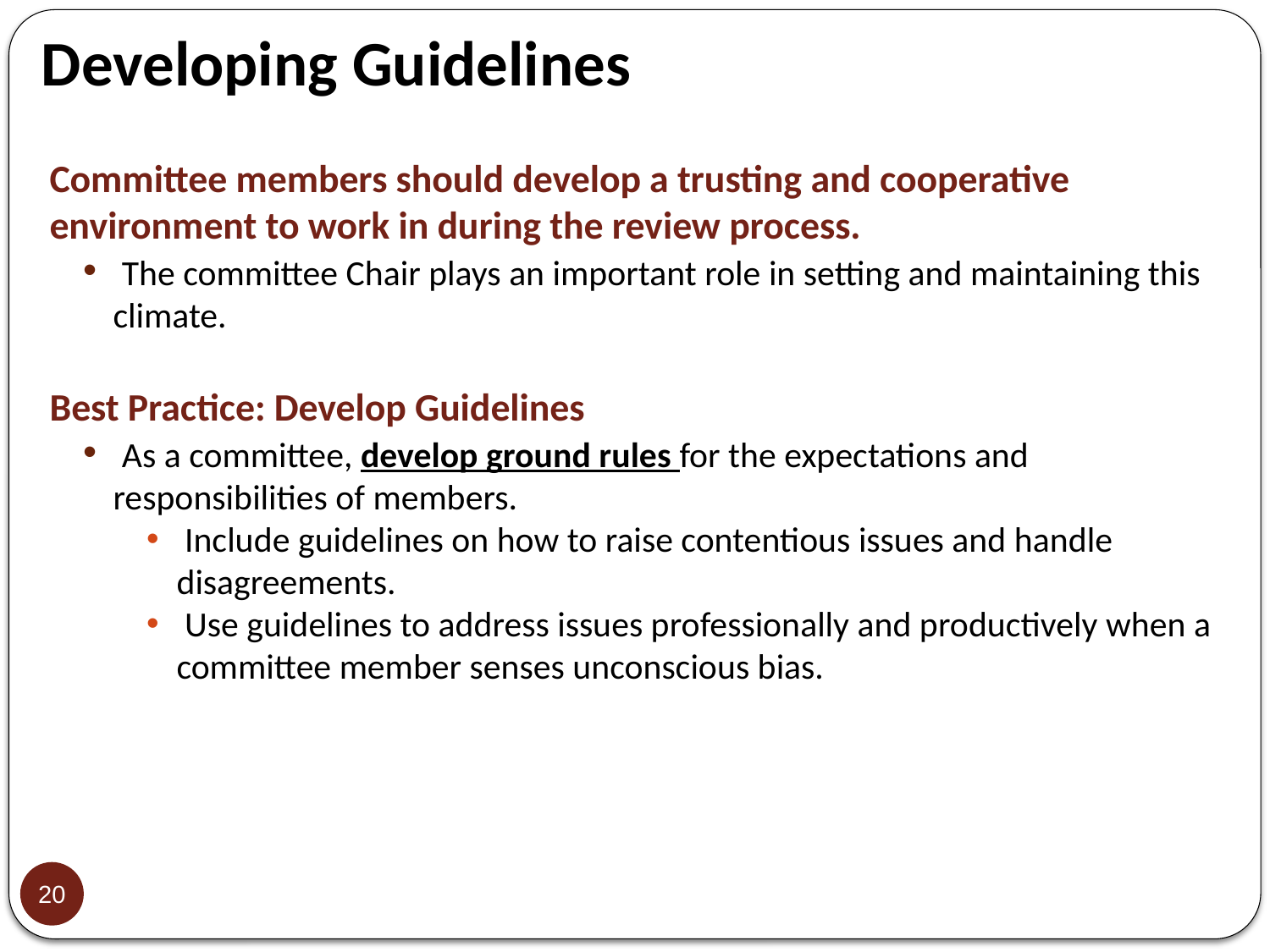

Developing Guidelines
Committee members should develop a trusting and cooperative environment to work in during the review process.
 The committee Chair plays an important role in setting and maintaining this climate.

Best Practice: Develop Guidelines
 As a committee, develop ground rules for the expectations and responsibilities of members.
 Include guidelines on how to raise contentious issues and handle disagreements.
 Use guidelines to address issues professionally and productively when a committee member senses unconscious bias.
20